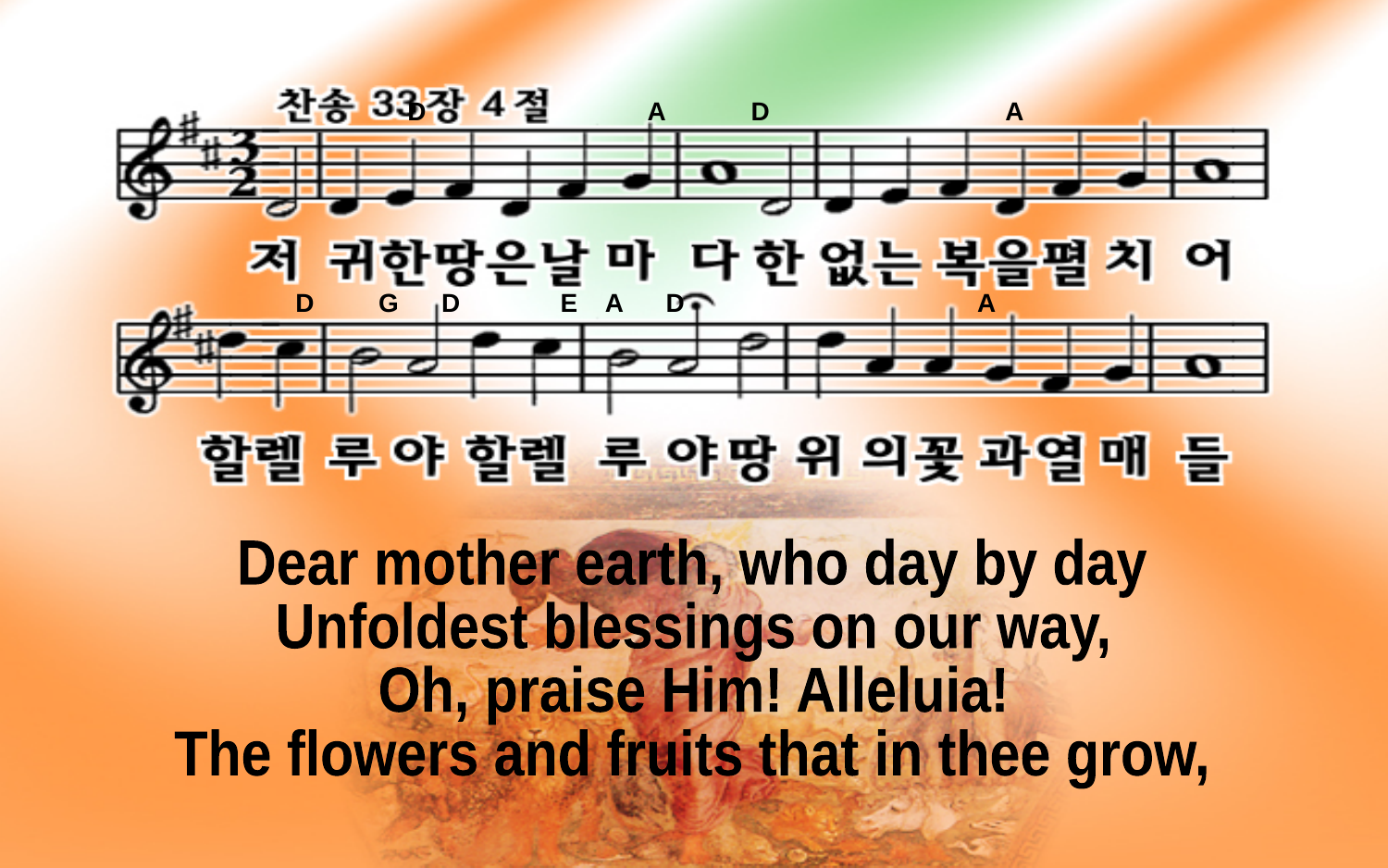

D                               A            D                                 A
D         G      D              E    A      D                                         A
Dear mother earth, who day by day
Unfoldest blessings on our way,
Oh, praise Him! Alleluia!
The flowers and fruits that in thee grow,